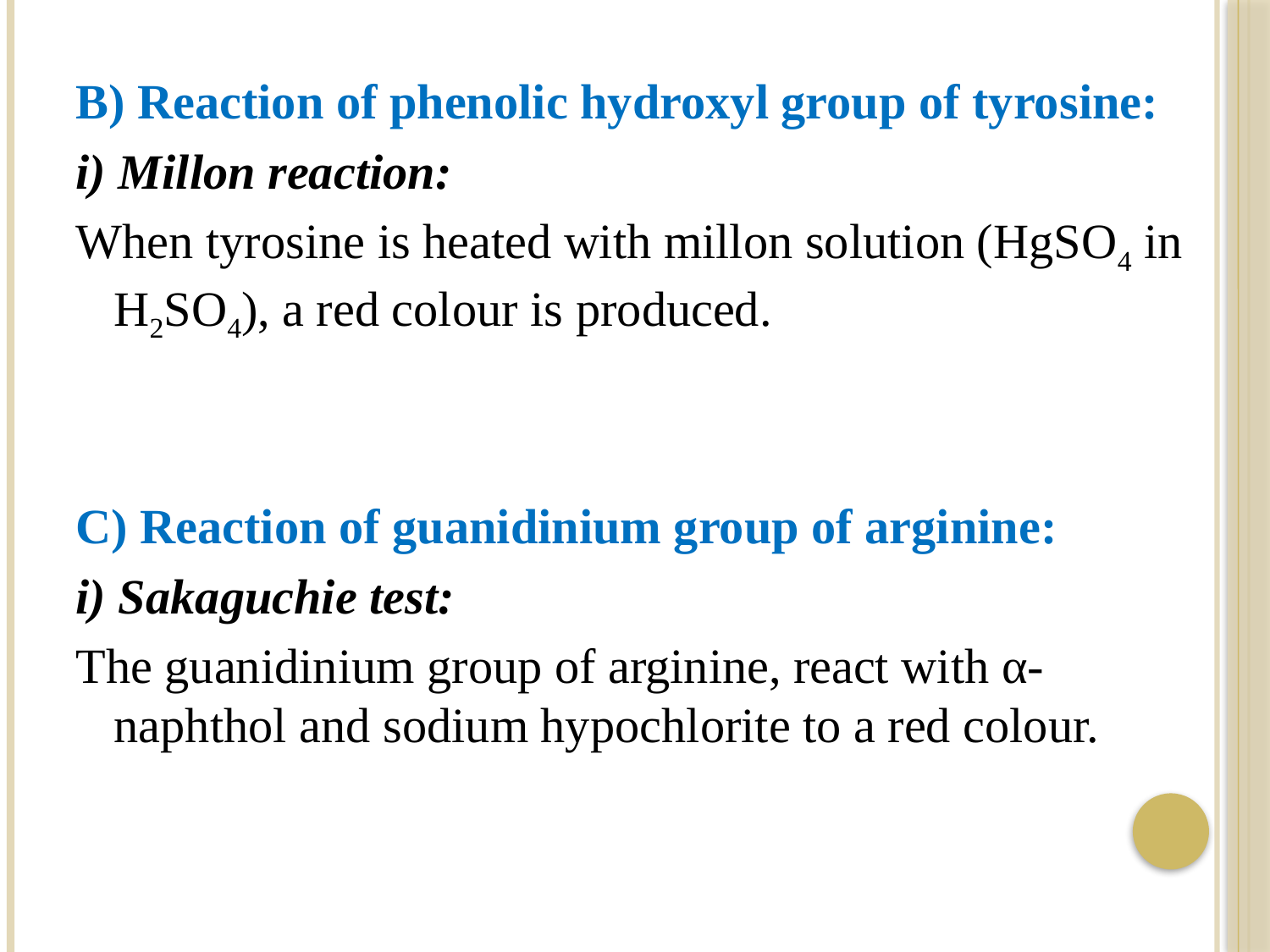

B) Reaction of phenolic hydroxyl group of tyrosine:
i) Millon reaction:
When tyrosine is heated with millon solution (HgSO4 in H2SO4), a red colour is produced.

C) Reaction of guanidinium group of arginine:
i) Sakaguchie test:
The guanidinium group of arginine, react with α-naphthol and sodium hypochlorite to a red colour.